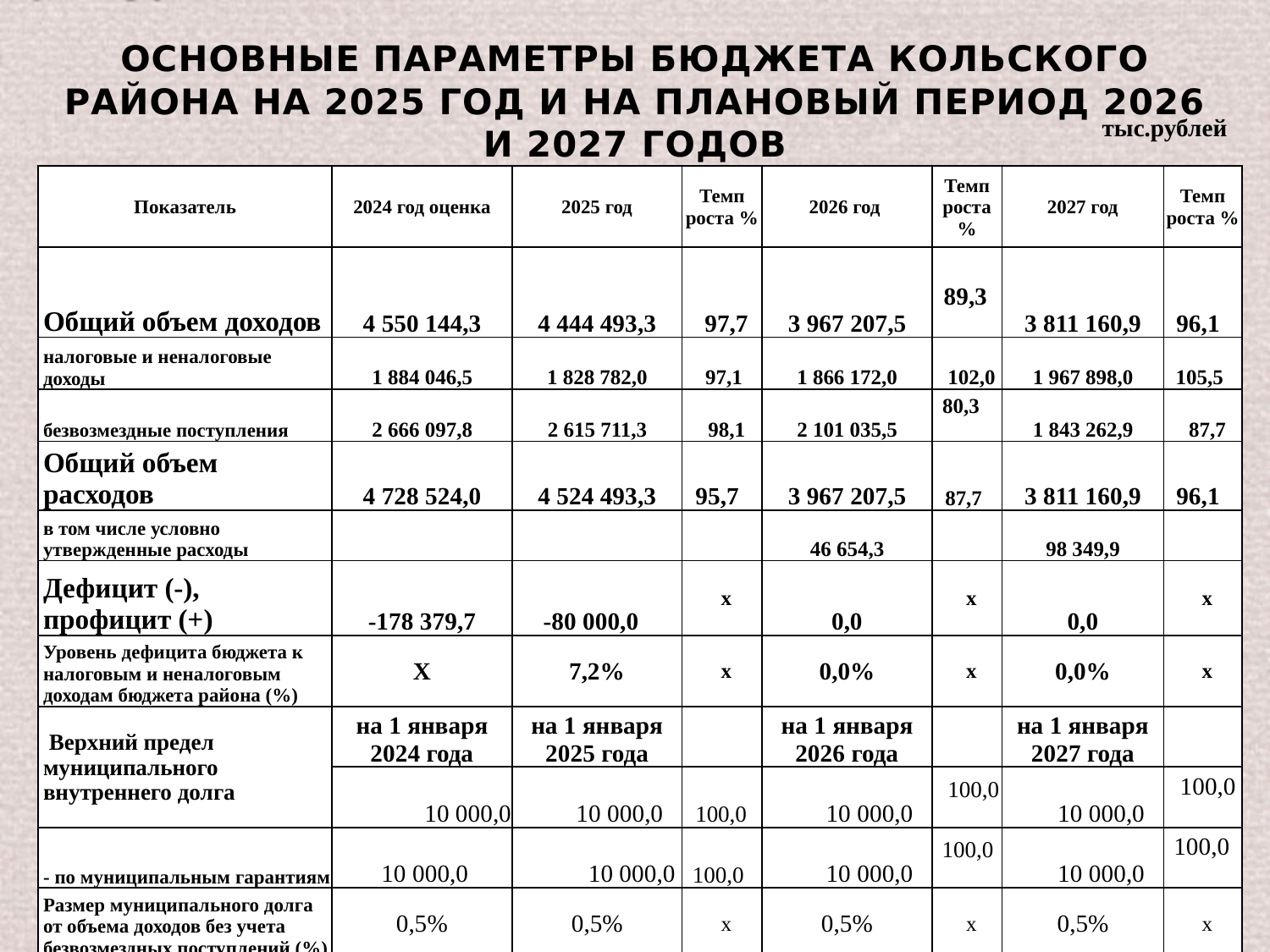

ОСНОВНЫЕ ПАРАМЕТРЫ БЮДЖЕТА КОЛЬСКОГО РАЙОНА НА 2025 ГОД И НА ПЛАНОВЫЙ ПЕРИОД 2026 И 2027 ГОДОВ
тыс.рублей
| Показатель | 2024 год оценка | 2025 год | Темп роста % | 2026 год | Темп роста % | 2027 год | Темп роста % |
| --- | --- | --- | --- | --- | --- | --- | --- |
| Общий объем доходов | 4 550 144,3 | 4 444 493,3 | 97,7 | 3 967 207,5 | 89,3 | 3 811 160,9 | 96,1 |
| налоговые и неналоговые доходы | 1 884 046,5 | 1 828 782,0 | 97,1 | 1 866 172,0 | 102,0 | 1 967 898,0 | 105,5 |
| безвозмездные поступления | 2 666 097,8 | 2 615 711,3 | 98,1 | 2 101 035,5 | 80,3 | 1 843 262,9 | 87,7 |
| Общий объем расходов | 4 728 524,0 | 4 524 493,3 | 95,7 | 3 967 207,5 | 87,7 | 3 811 160,9 | 96,1 |
| в том числе условно утвержденные расходы |  |  |  | 46 654,3 |  | 98 349,9 |  |
| Дефицит (-), профицит (+) | -178 379,7 | -80 000,0 | х | 0,0 | х | 0,0 | х |
| Уровень дефицита бюджета к налоговым и неналоговым доходам бюджета района (%) | Х | 7,2% | х | 0,0% | х | 0,0% | х |
| Верхний предел муниципального внутреннего долга | на 1 января 2024 года | на 1 января 2025 года |  | на 1 января 2026 года |  | на 1 января 2027 года |  |
|  | 10 000,0 | 10 000,0 | 100,0 | 10 000,0 | 100,0 | 10 000,0 | 100,0 |
| - по муниципальным гарантиям | 10 000,0 | 10 000,0 | 100,0 | 10 000,0 | 100,0 | 10 000,0 | 100,0 |
| Размер муниципального долга от объема доходов без учета безвозмездных поступлений (%) | 0,5% | 0,5% | х | 0,5% | х | 0,5% | х |